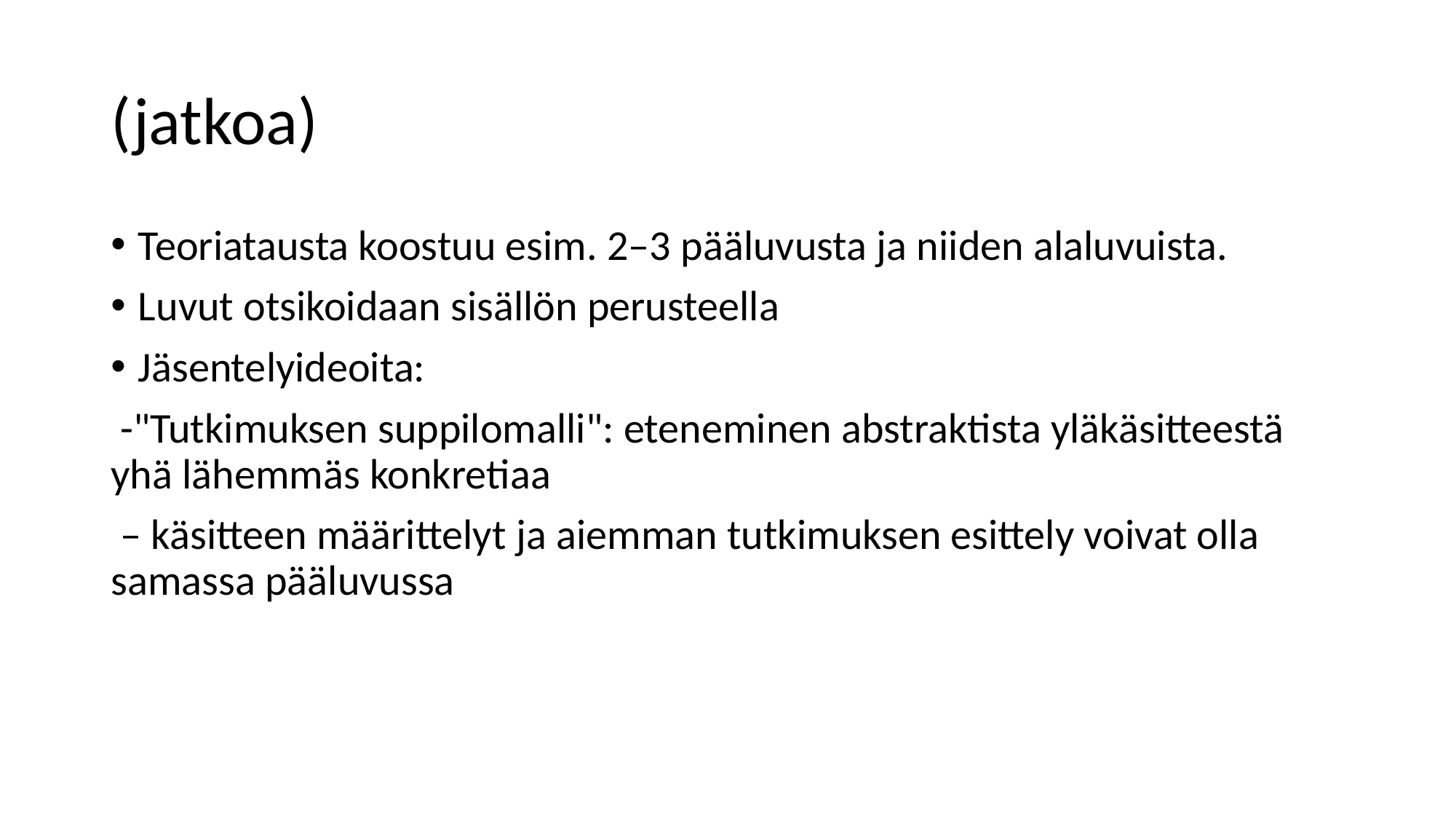

# (jatkoa)
Teoriatausta koostuu esim. 2–3 pääluvusta ja niiden alaluvuista.
Luvut otsikoidaan sisällön perusteella
Jäsentelyideoita:
 -"Tutkimuksen suppilomalli": eteneminen abstraktista yläkäsitteestä yhä lähemmäs konkretiaa
 – käsitteen määrittelyt ja aiemman tutkimuksen esittely voivat olla samassa pääluvussa